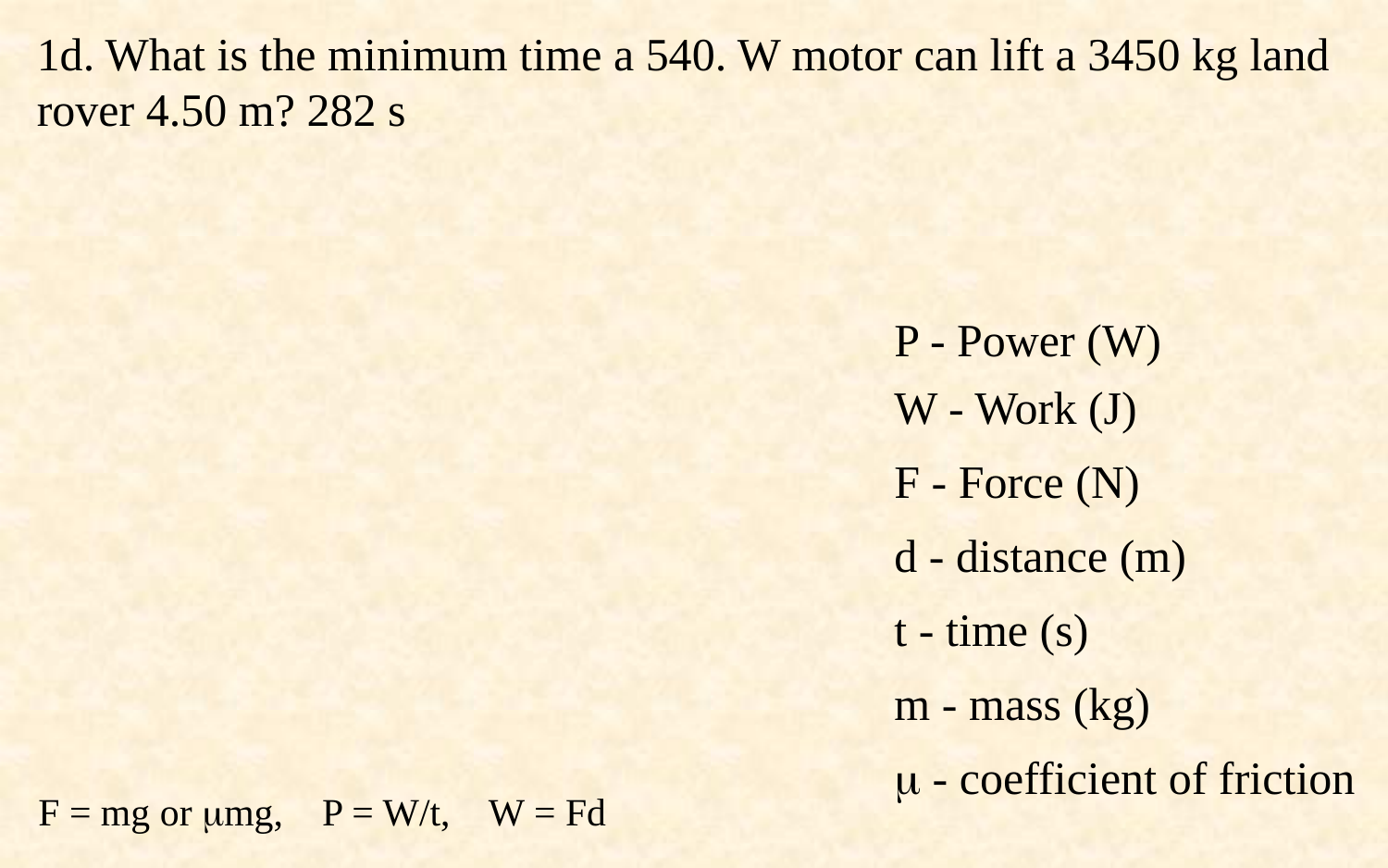

1d. What is the minimum time a 540. W motor can lift a 3450 kg land rover 4.50 m? 282 s
P - Power (W)

W - Work (J)

F - Force (N)

d - distance (m)

t - time (s)

m - mass (kg)

μ - coefficient of friction
F = mg or μmg,    P = W/t,    W = Fd